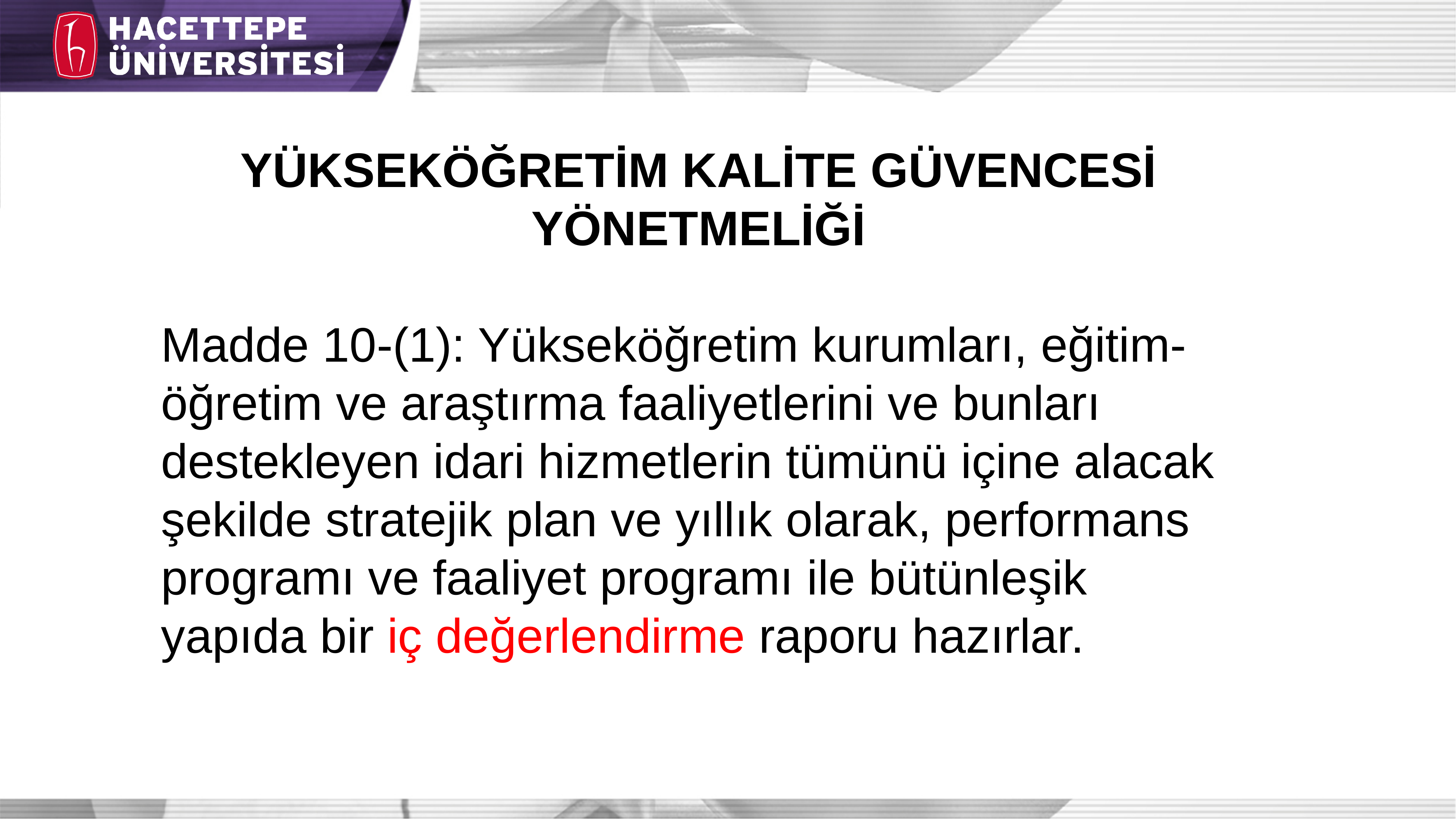

YÜKSEKÖĞRETİM KALİTE GÜVENCESİ YÖNETMELİĞİ

Madde 10-(1): Yükseköğretim kurumları, eğitim-öğretim ve araştırma faaliyetlerini ve bunları destekleyen idari hizmetlerin tümünü içine alacak şekilde stratejik plan ve yıllık olarak, performans programı ve faaliyet programı ile bütünleşik yapıda bir iç değerlendirme raporu hazırlar.